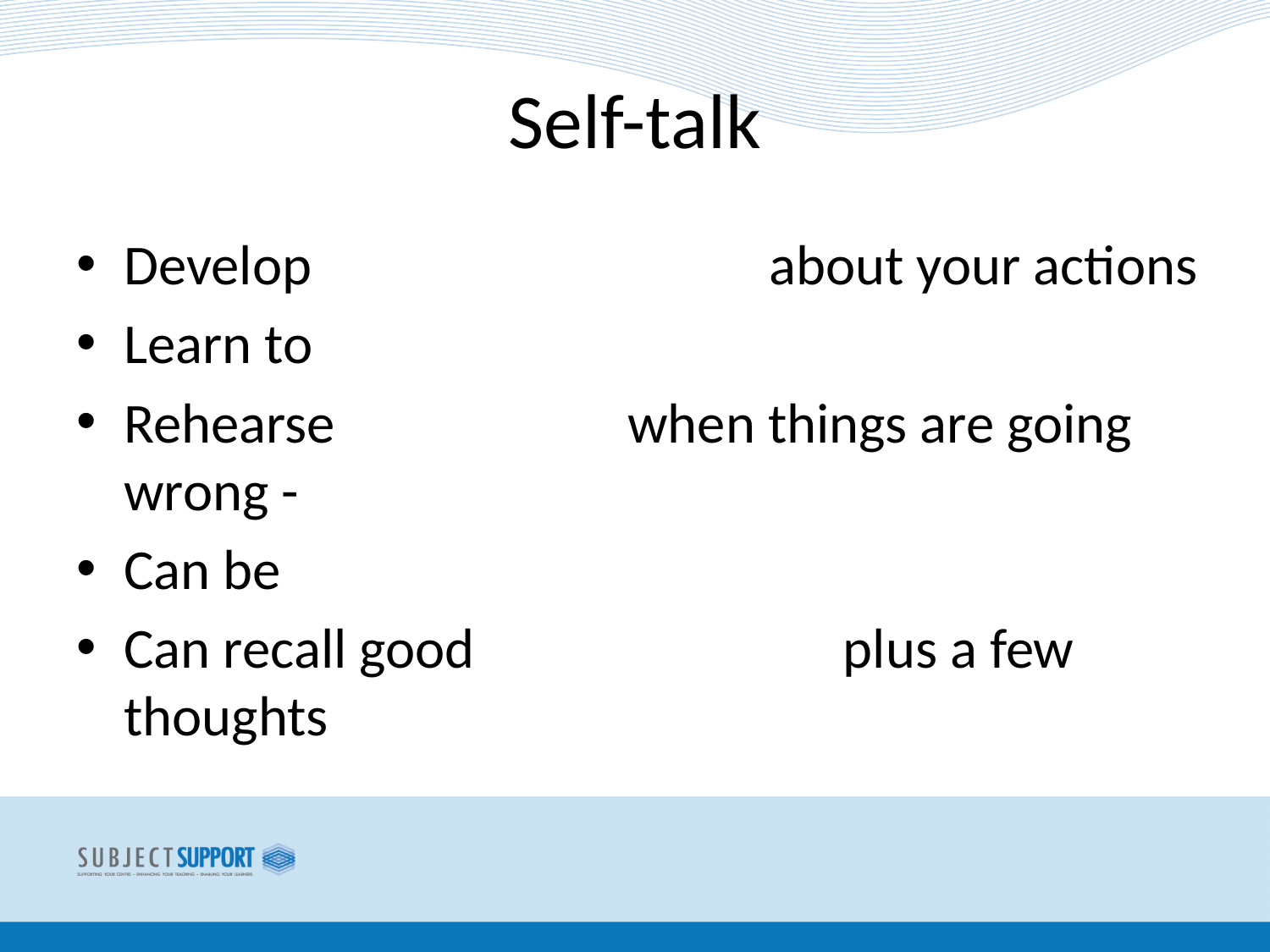

# Self-talk
Develop                                    about your actions
Learn to
Rehearse                       when things are going wrong -
Can be
Can recall good                             plus a few thoughts